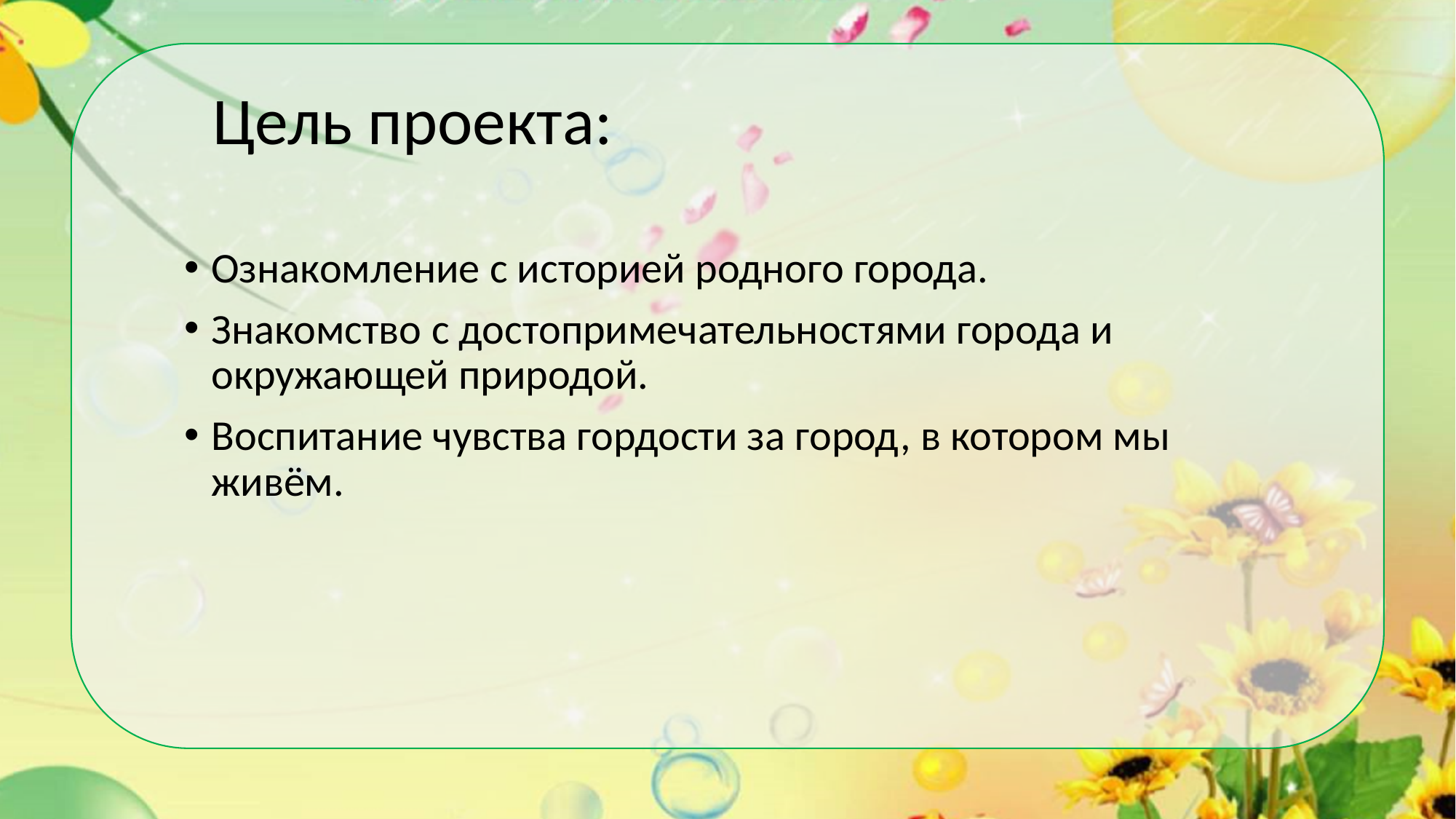

# Цель проекта:
Ознакомление с историей родного города.
Знакомство с достопримечательностями города и окружающей природой.
Воспитание чувства гордости за город, в котором мы живём.